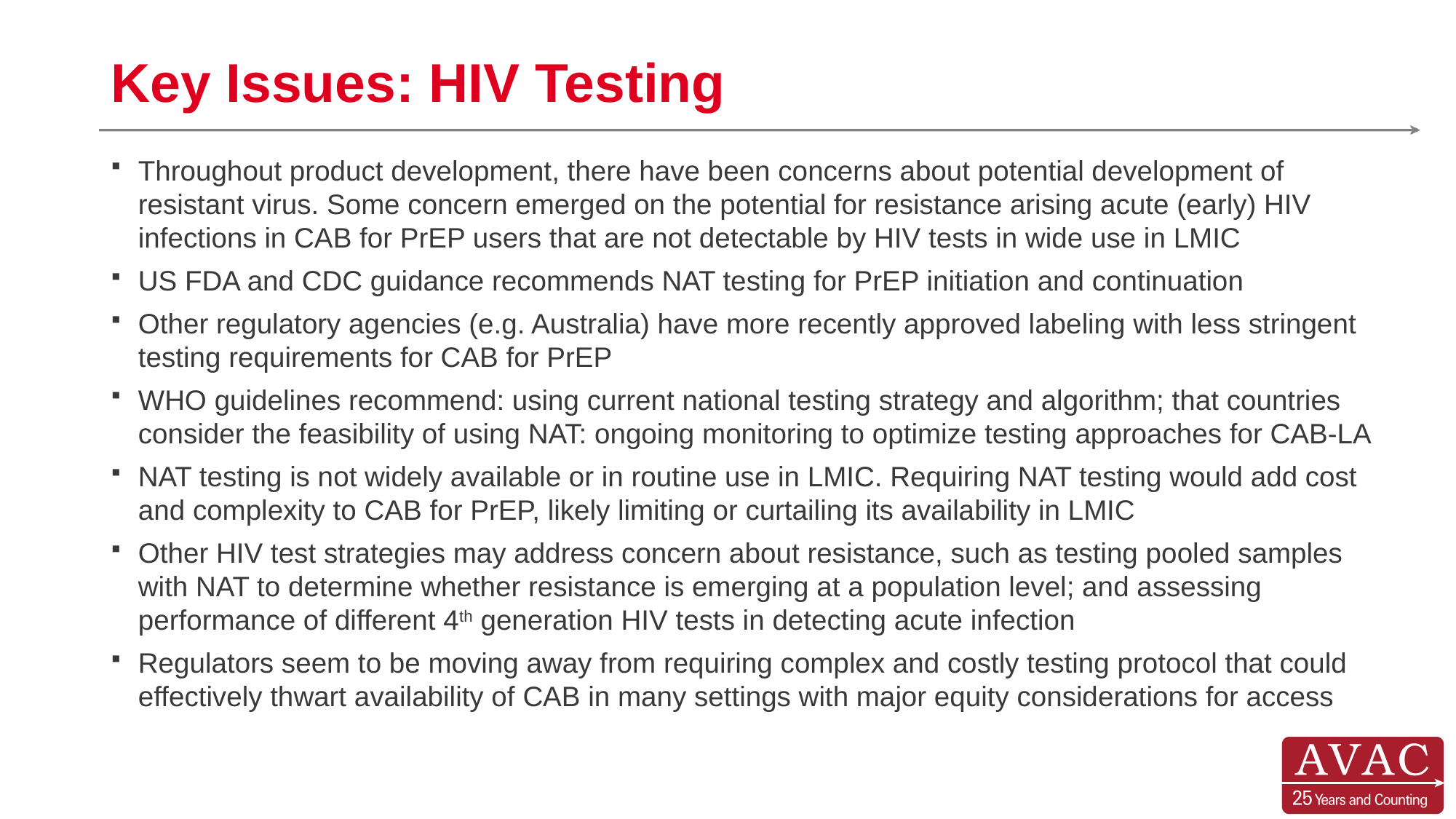

# Key Issues: HIV Testing
Throughout product development, there have been concerns about potential development of resistant virus. Some concern emerged on the potential for resistance arising acute (early) HIV infections in CAB for PrEP users that are not detectable by HIV tests in wide use in LMIC
US FDA and CDC guidance recommends NAT testing for PrEP initiation and continuation
Other regulatory agencies (e.g. Australia) have more recently approved labeling with less stringent testing requirements for CAB for PrEP
WHO guidelines recommend: using current national testing strategy and algorithm; that countries consider the feasibility of using NAT: ongoing monitoring to optimize testing approaches for CAB-LA
NAT testing is not widely available or in routine use in LMIC. Requiring NAT testing would add cost and complexity to CAB for PrEP, likely limiting or curtailing its availability in LMIC
Other HIV test strategies may address concern about resistance, such as testing pooled samples with NAT to determine whether resistance is emerging at a population level; and assessing performance of different 4th generation HIV tests in detecting acute infection
Regulators seem to be moving away from requiring complex and costly testing protocol that could effectively thwart availability of CAB in many settings with major equity considerations for access